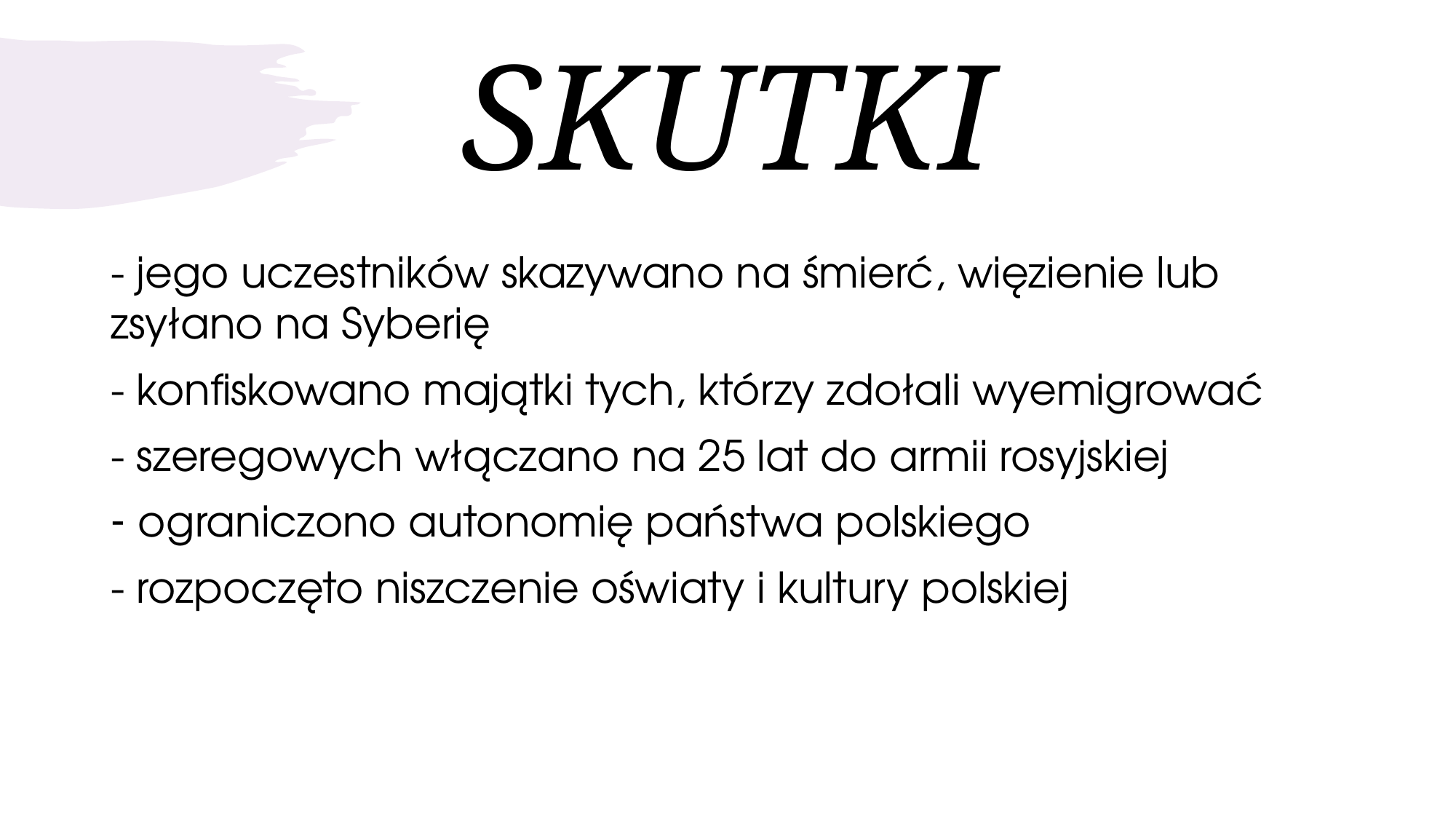

# SKUTKI
- jego uczestników skazywano na śmierć, więzienie lub zsyłano na Syberię
- konfiskowano majątki tych, którzy zdołali wyemigrować
- szeregowych włączano na 25 lat do armii rosyjskiej
ograniczono autonomię państwa polskiego
- rozpoczęto niszczenie oświaty i kultury polskiej